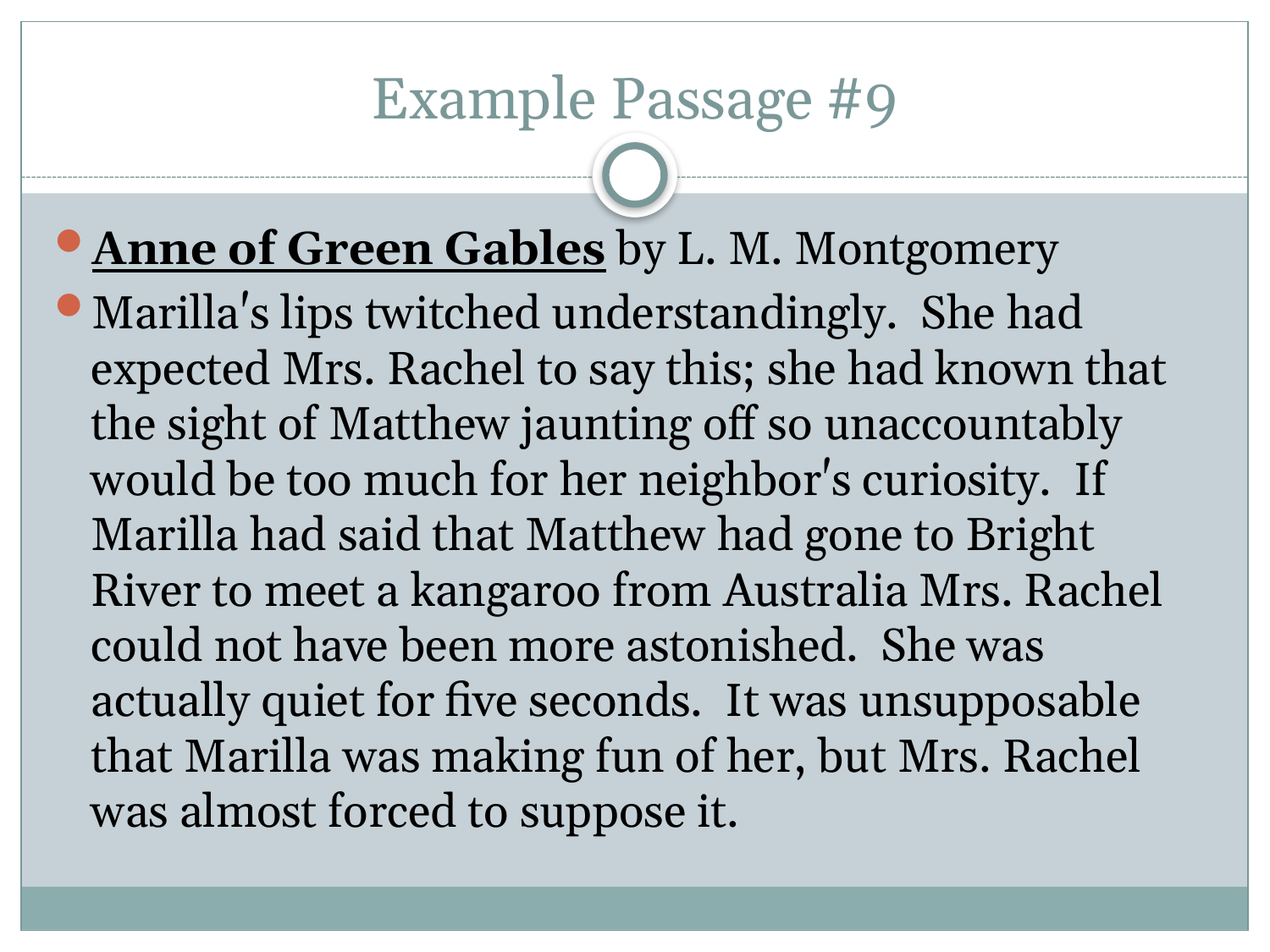

# Example Passage #9
Anne of Green Gables by L. M. Montgomery
Marilla's lips twitched understandingly.  She had expected Mrs. Rachel to say this; she had known that the sight of Matthew jaunting off so unaccountably would be too much for her neighbor's curiosity.  If Marilla had said that Matthew had gone to Bright River to meet a kangaroo from Australia Mrs. Rachel could not have been more astonished.  She was actually quiet for five seconds.  It was unsupposable that Marilla was making fun of her, but Mrs. Rachel was almost forced to suppose it.